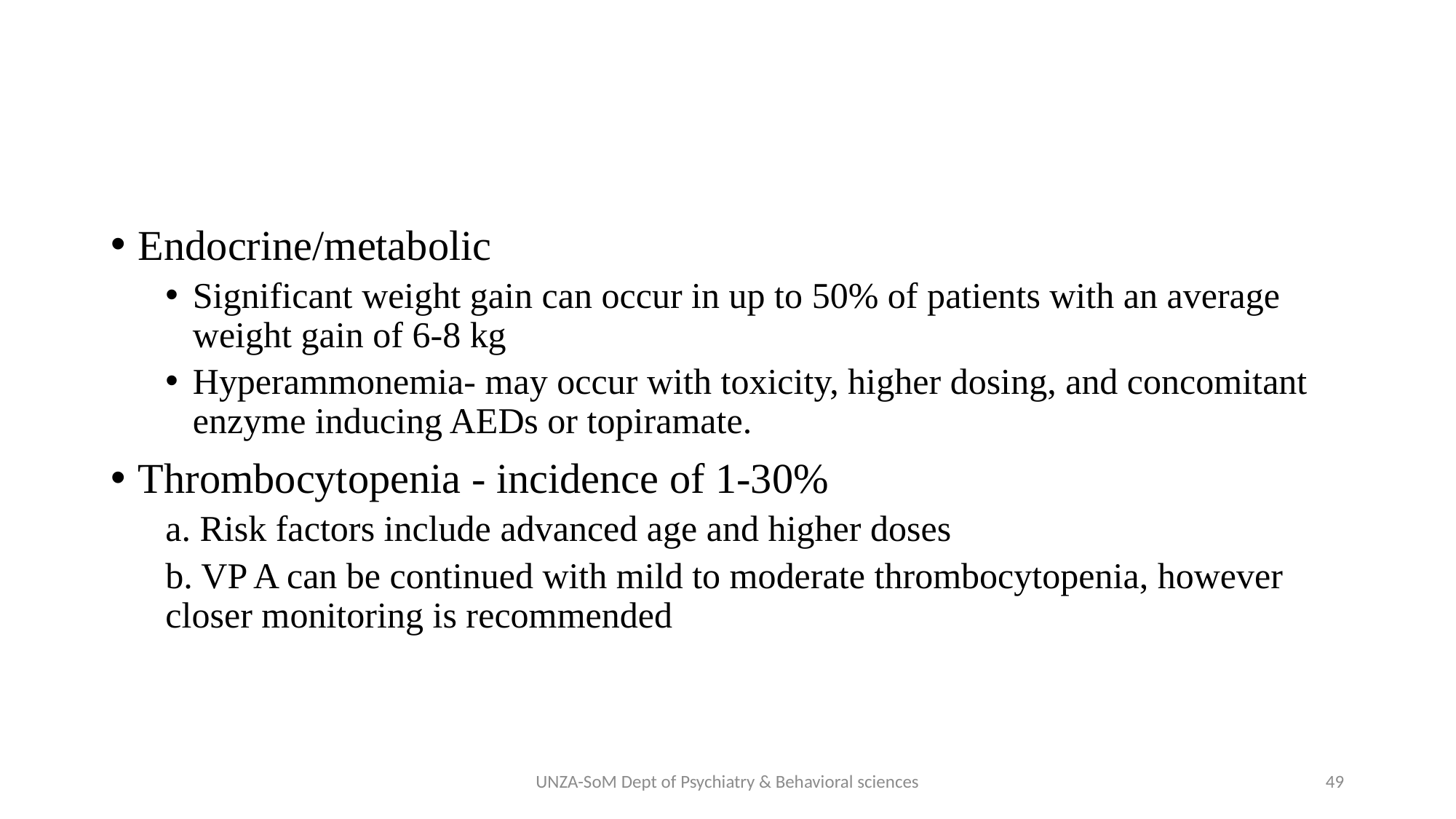

#
Endocrine/metabolic
Significant weight gain can occur in up to 50% of patients with an average weight gain of 6-8 kg
Hyperammonemia- may occur with toxicity, higher dosing, and concomitant enzyme inducing AEDs or topiramate.
Thrombocytopenia - incidence of 1-30%
a. Risk factors include advanced age and higher doses
b. VP A can be continued with mild to moderate thrombocytopenia, however closer monitoring is recommended
UNZA-SoM Dept of Psychiatry & Behavioral sciences
49